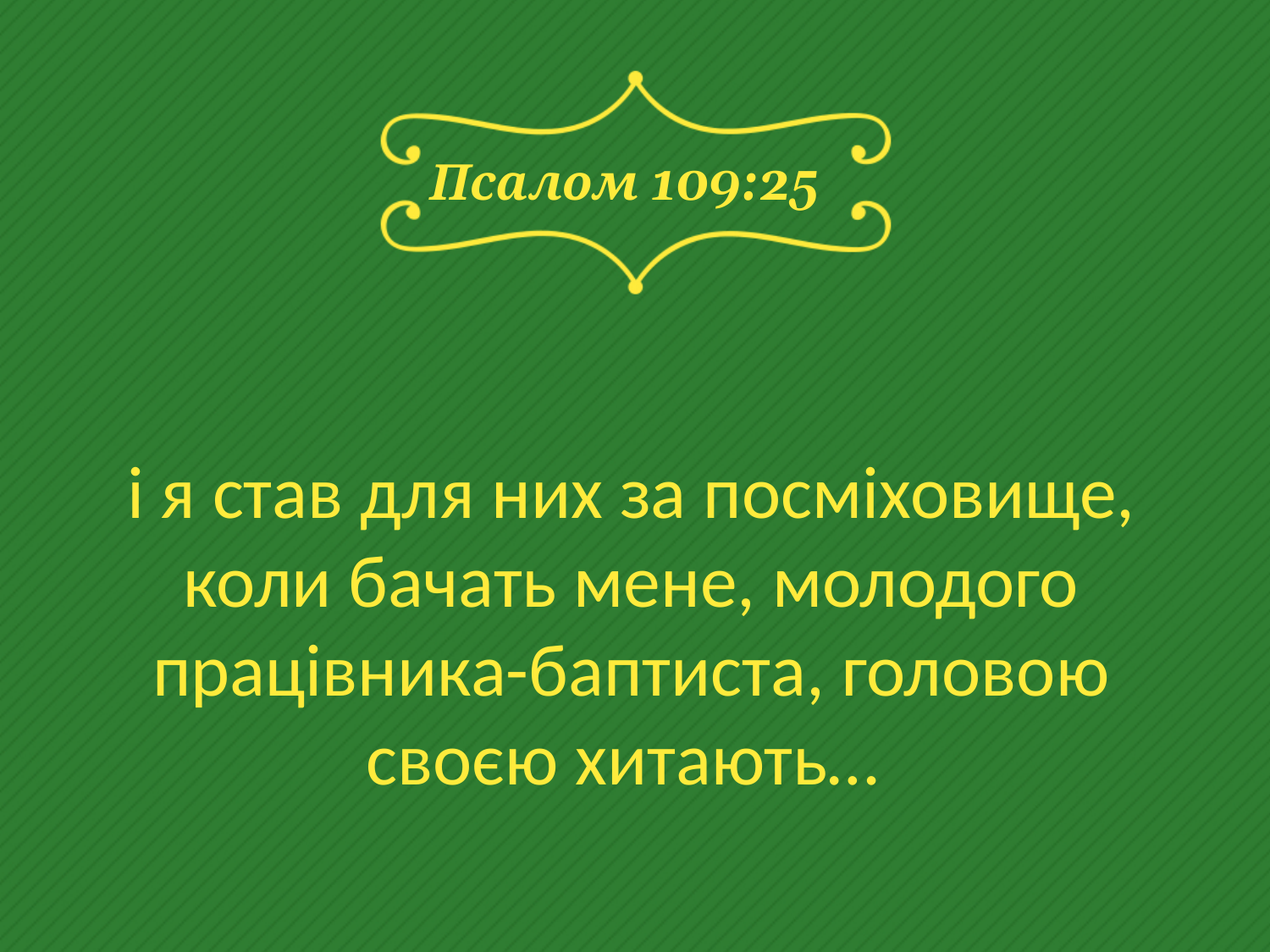

# Псалом 109:25

і я став для них за посміховище, коли бачать мене, молодого працівника-баптиста, головою своєю хитають…